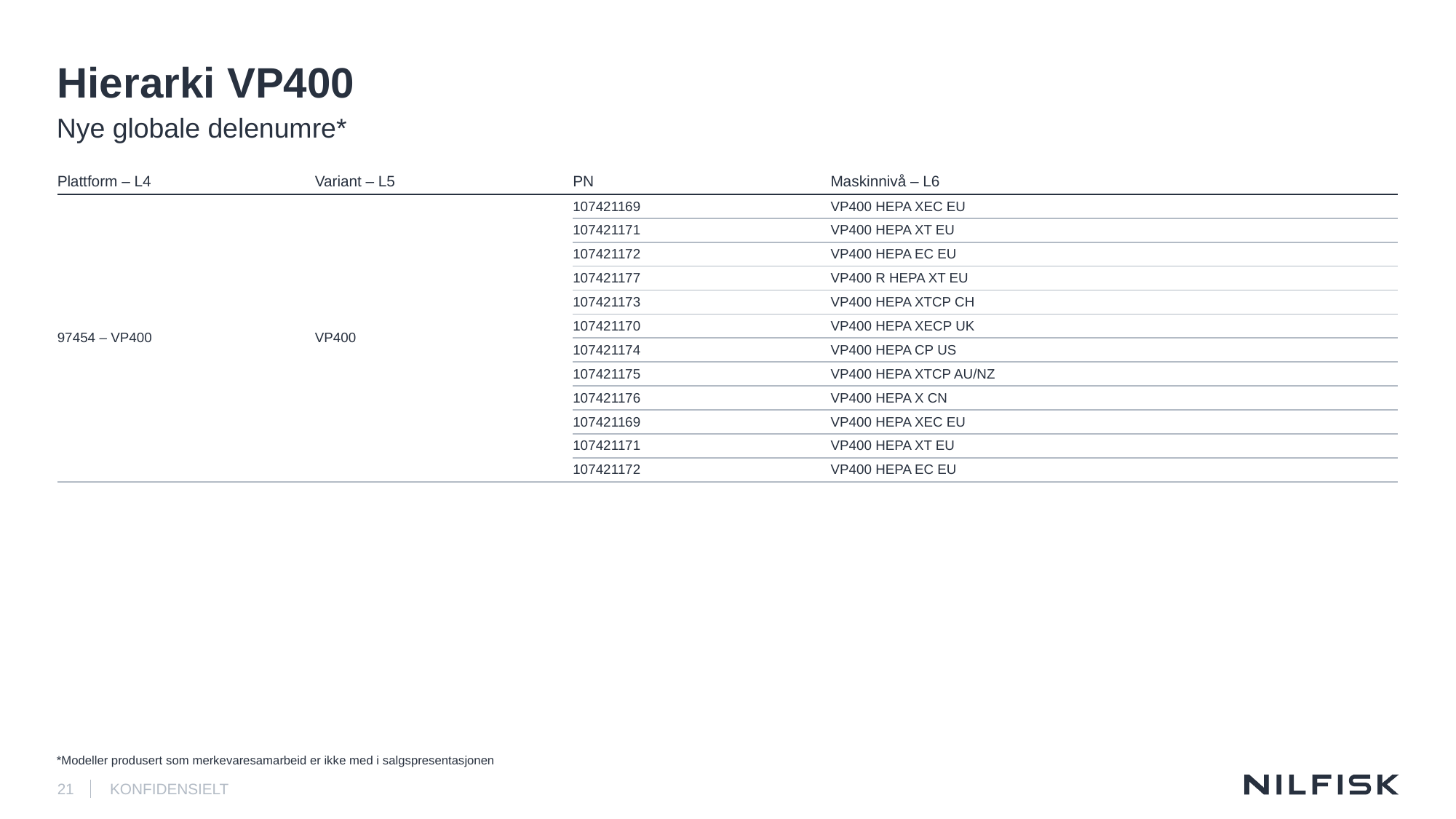

# Hierarki VP400
Nye globale delenumre*
| Plattform – L4 | Variant – L5 | PN | Maskinnivå – L6 |
| --- | --- | --- | --- |
| 97454 – VP400 | VP400 | 107421169 | VP400 HEPA XEC EU |
|  |  | 107421171 | VP400 HEPA XT EU |
|  |  | 107421172 | VP400 HEPA EC EU |
|  |  | 107421177 | VP400 R HEPA XT EU |
|  |  | 107421173 | VP400 HEPA XTCP CH |
|  |  | 107421170 | VP400 HEPA XECP UK |
|  |  | 107421174 | VP400 HEPA CP US |
|  |  | 107421175 | VP400 HEPA XTCP AU/NZ |
|  |  | 107421176 | VP400 HEPA X CN |
|  |  | 107421169 | VP400 HEPA XEC EU |
|  |  | 107421171 | VP400 HEPA XT EU |
|  |  | 107421172 | VP400 HEPA EC EU |
*Modeller produsert som merkevaresamarbeid er ikke med i salgspresentasjonen
21
KONFIDENSIELT